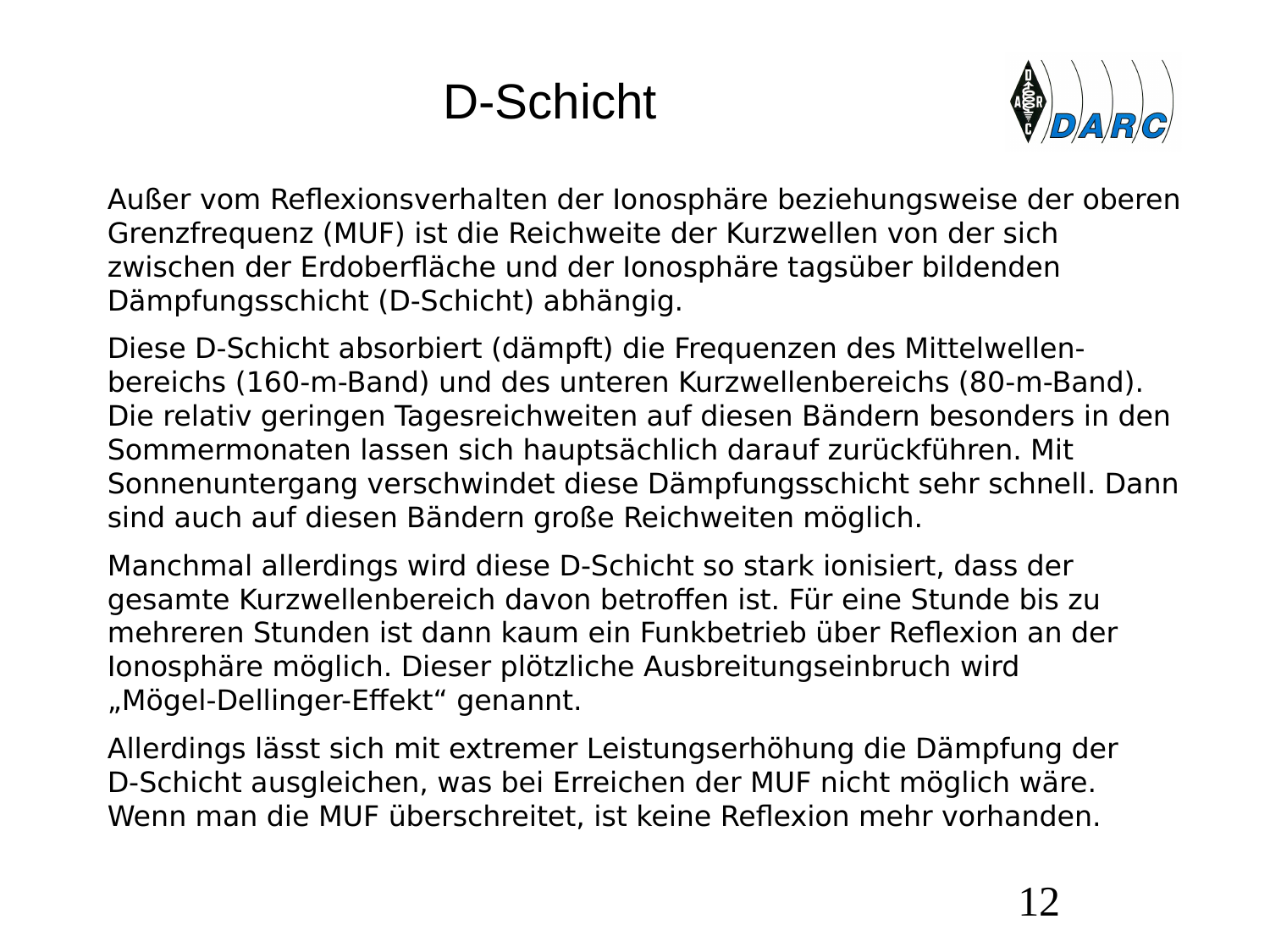

# D-Schicht
Außer vom Reflexionsverhalten der Ionosphäre beziehungsweise der oberen Grenzfrequenz (MUF) ist die Reichweite der Kurzwellen von der sich zwischen der Erdoberfläche und der Ionosphäre tagsüber bildenden Dämpfungsschicht (D-Schicht) abhängig.
Diese D-Schicht absorbiert (dämpft) die Frequenzen des Mittelwellen-bereichs (160-m-Band) und des unteren Kurzwellenbereichs (80-m-Band). Die relativ geringen Tagesreichweiten auf diesen Bändern besonders in den Sommermonaten lassen sich hauptsächlich darauf zurückführen. Mit Sonnenuntergang verschwindet diese Dämpfungsschicht sehr schnell. Dann sind auch auf diesen Bändern große Reichweiten möglich.
Manchmal allerdings wird diese D-Schicht so stark ionisiert, dass der gesamte Kurzwellenbereich davon betroffen ist. Für eine Stunde bis zu mehreren Stunden ist dann kaum ein Funkbetrieb über Reflexion an der Ionosphäre möglich. Dieser plötzliche Ausbreitungseinbruch wird
„Mögel-Dellinger-Effekt“ genannt.
Allerdings lässt sich mit extremer Leistungserhöhung die Dämpfung der
D-Schicht ausgleichen, was bei Erreichen der MUF nicht möglich wäre. Wenn man die MUF überschreitet, ist keine Reflexion mehr vorhanden.
12